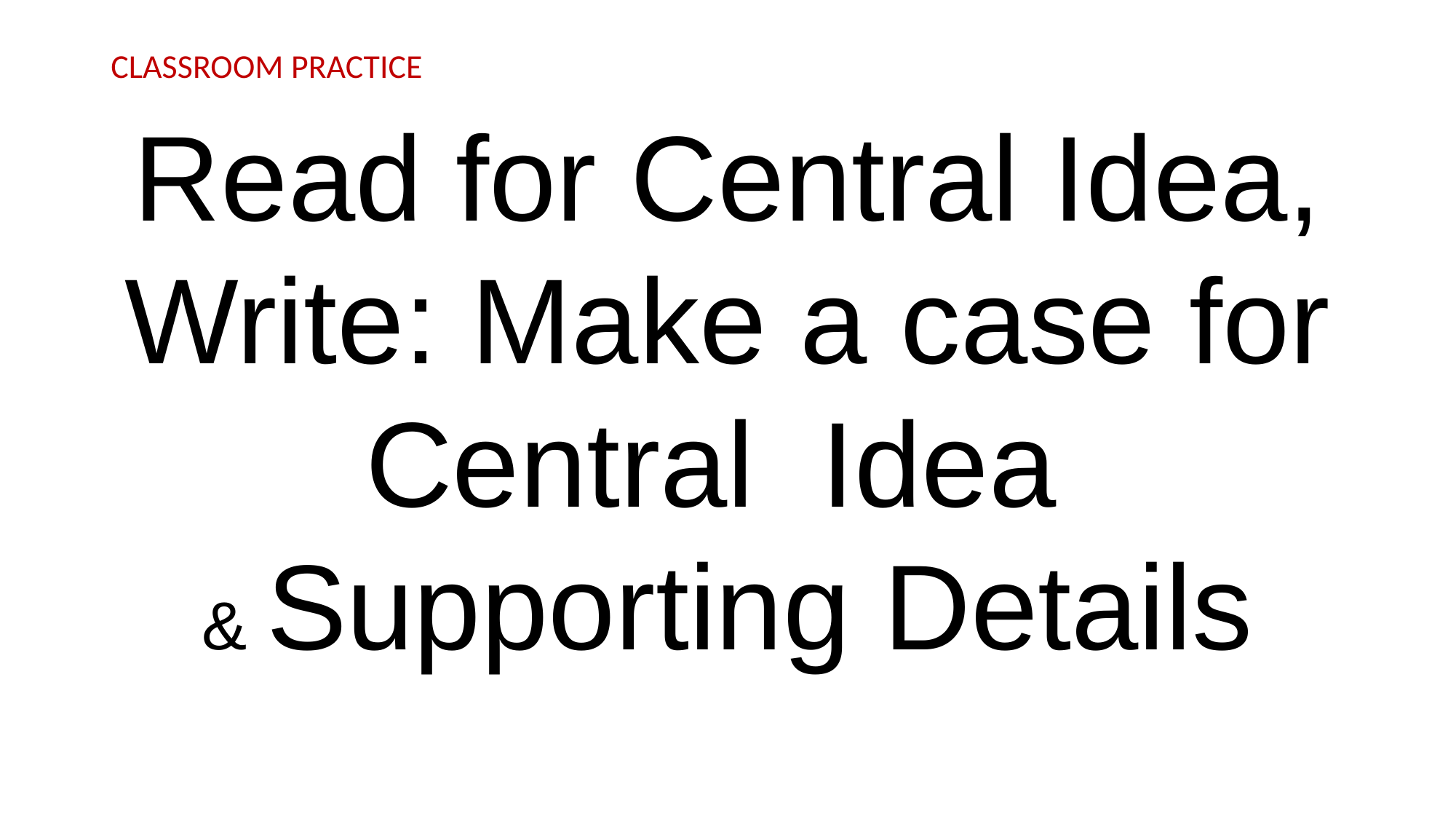

# CLASSROOM PRACTICE
Read for Central Idea,
Write: Make a case for
Central  Idea
& Supporting Details